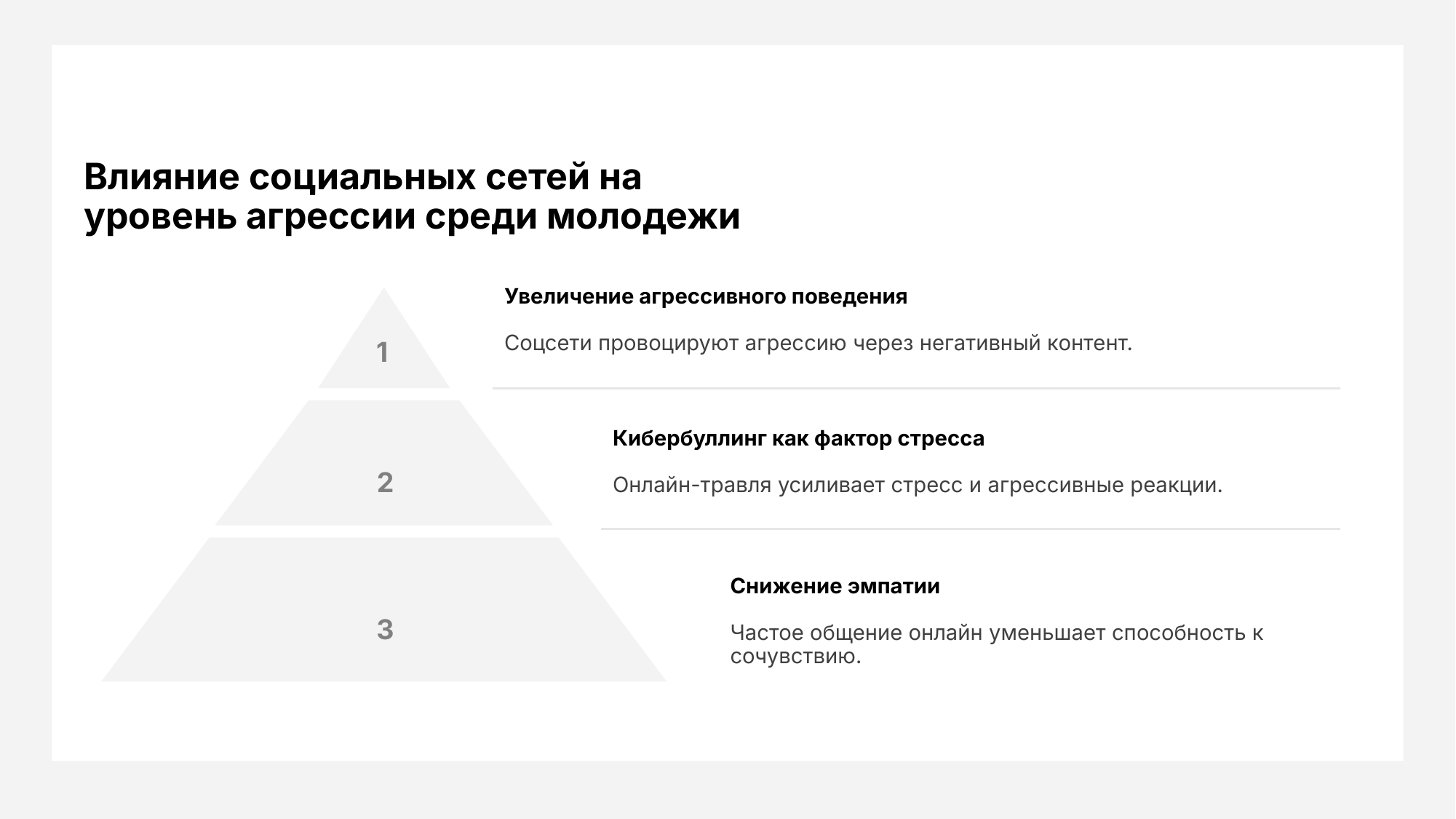

# Влияние социальных сетей на уровень агрессии среди молодежи
Увеличение агрессивного поведения
Соцсети провоцируют агрессию через негативный контент.
Кибербуллинг как фактор стресса
Онлайн-травля усиливает стресс и агрессивные реакции.
Снижение эмпатии
Частое общение онлайн уменьшает способность к сочувствию.